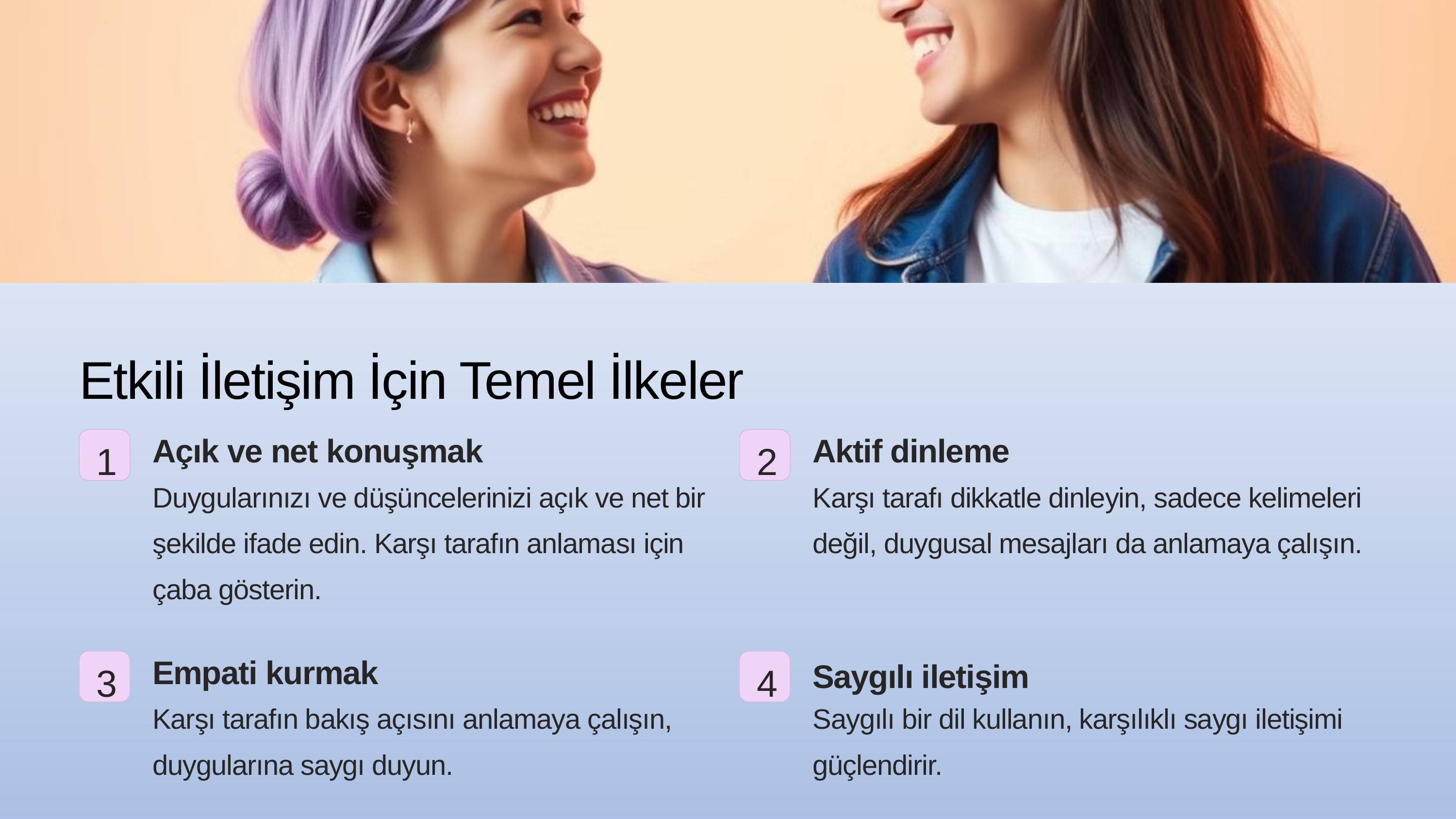

Etkili İletişim İçin Temel İlkeler
Açık ve net konuşmak
Aktif dinleme

1
2
Duygularınızı ve düşüncelerinizi açık ve net bir şekilde ifade edin. Karşı tarafın anlaması için çaba gösterin.
Karşı tarafı dikkatle dinleyin, sadece kelimeleri değil, duygusal mesajları da anlamaya çalışın.
Empati kurmak

Saygılı iletişim
3
4
Karşı tarafın bakış açısını anlamaya çalışın, duygularına saygı duyun.
Saygılı bir dil kullanın, karşılıklı saygı iletişimi güçlendirir.